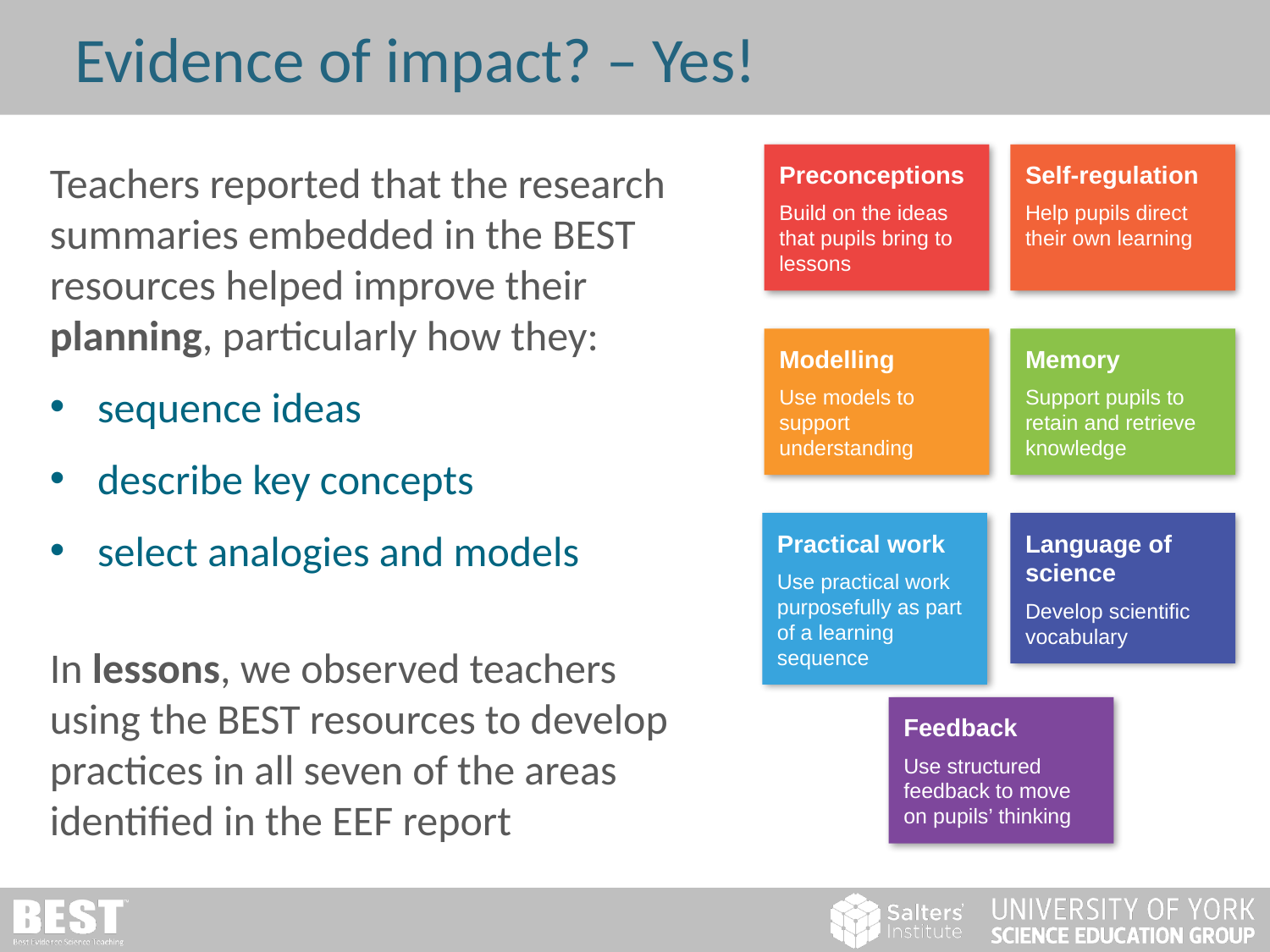

# Evidence of impact? – Yes!
Self-regulation
Help pupils direct their own learning

Preconceptions
Build on the ideas that pupils bring to lessons
Memory
Support pupils to retain and retrieve knowledge
Modelling
Use models to support understanding
Language of science
Develop scientific vocabulary
Practical work
Use practical work purposefully as part of a learning sequence
In lessons, we observed teachers using the BEST resources to develop practices in all seven of the areas identified in the EEF report
Feedback
Use structured feedback to move on pupils’ thinking
Teachers reported that the research summaries embedded in the BEST resources helped improve their planning, particularly how they:
sequence ideas
describe key concepts
select analogies and models